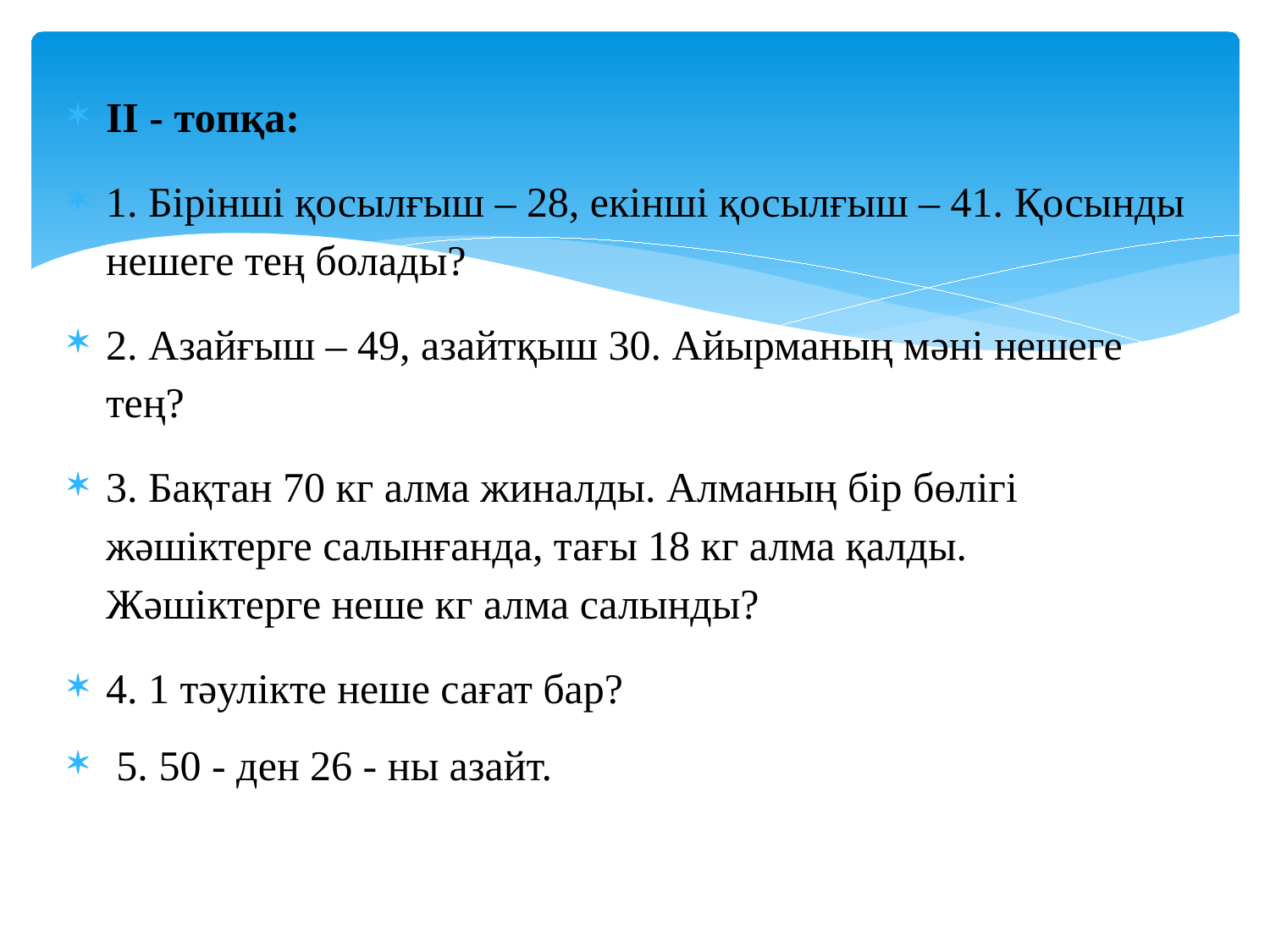

ІІ - топқа:
1. Бірінші қосылғыш – 28, екінші қосылғыш – 41. Қосынды нешеге тең болады?
2. Азайғыш – 49, азайтқыш 30. Айырманың мәні нешеге тең?
3. Бақтан 70 кг алма жиналды. Алманың бір бөлігі жәшіктерге салынғанда, тағы 18 кг алма қалды. Жәшіктерге неше кг алма салынды?
4. 1 тәулікте неше сағат бар?
 5. 50 - ден 26 - ны азайт.